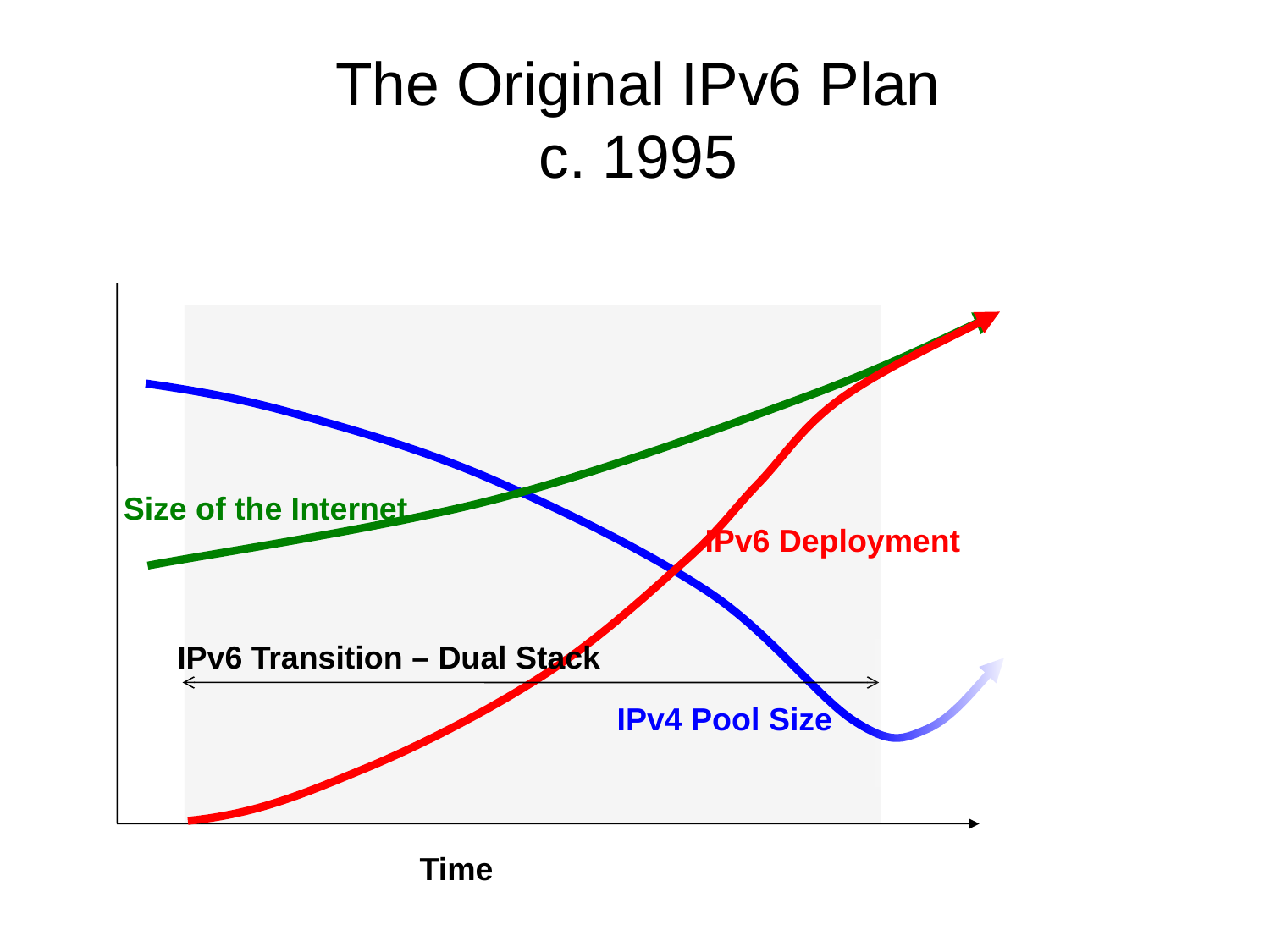

# The Original IPv6 Plan c. 1995

Size of the Internet
IPv6 Deployment
IPv6 Transition – Dual Stack

IPv4 Pool Size

Time